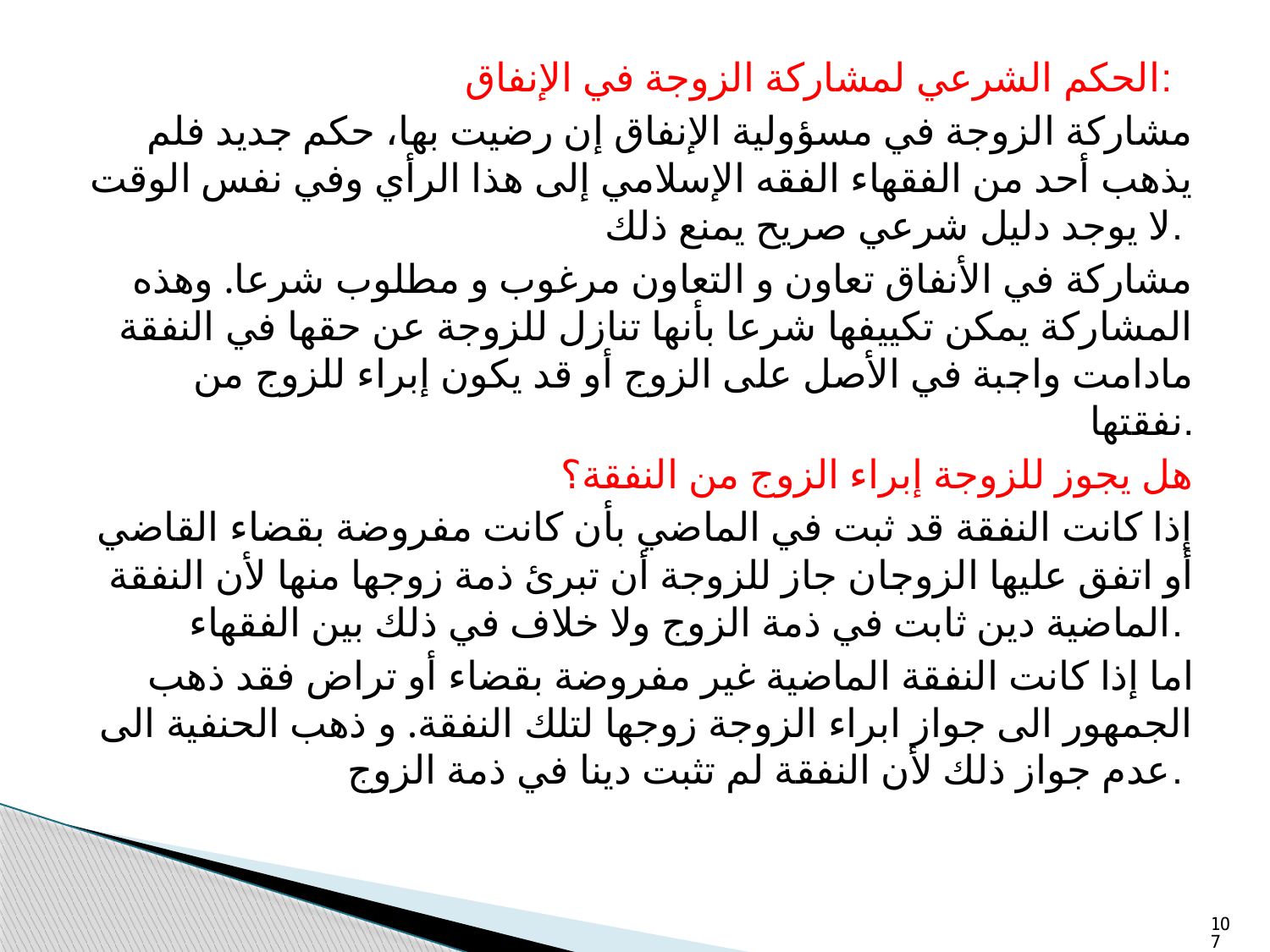

الحكم الشرعي لمشاركة الزوجة في الإنفاق:
مشاركة الزوجة في مسؤولية الإنفاق إن رضيت بها، حكم جديد فلم يذهب أحد من الفقهاء الفقه الإسلامي إلى هذا الرأي وفي نفس الوقت لا يوجد دليل شرعي صريح يمنع ذلك.
مشاركة في الأنفاق تعاون و التعاون مرغوب و مطلوب شرعا. وهذه المشاركة يمكن تكييفها شرعا بأنها تنازل للزوجة عن حقها في النفقة مادامت واجبة في الأصل على الزوج أو قد يكون إبراء للزوج من نفقتها.
هل يجوز للزوجة إبراء الزوج من النفقة؟
إذا كانت النفقة قد ثبت في الماضي بأن كانت مفروضة بقضاء القاضي أو اتفق عليها الزوجان جاز للزوجة أن تبرئ ذمة زوجها منها لأن النفقة الماضية دين ثابت في ذمة الزوج ولا خلاف في ذلك بين الفقهاء.
اما إذا كانت النفقة الماضية غير مفروضة بقضاء أو تراض فقد ذهب الجمهور الى جواز ابراء الزوجة زوجها لتلك النفقة. و ذهب الحنفية الى عدم جواز ذلك لأن النفقة لم تثبت دينا في ذمة الزوج.

107